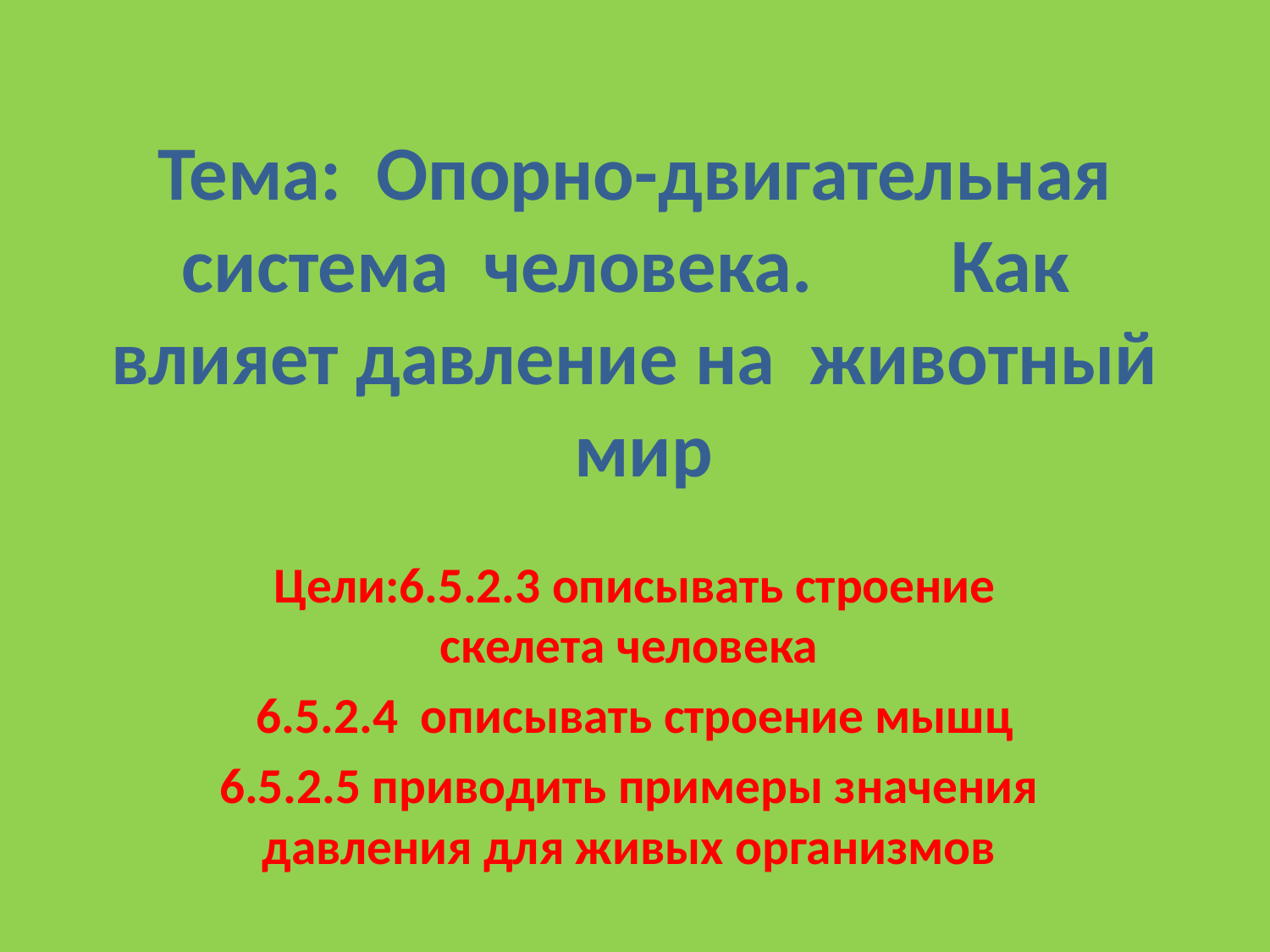

# Тема:  Опорно-двигательная система  человека.        Как  влияет давление на  животный  мир

Цели:6.5.2.3 описывать строение скелета человека
6.5.2.4  описывать строение мышц
6.5.2.5 приводить примеры значения  давления для живых организмов